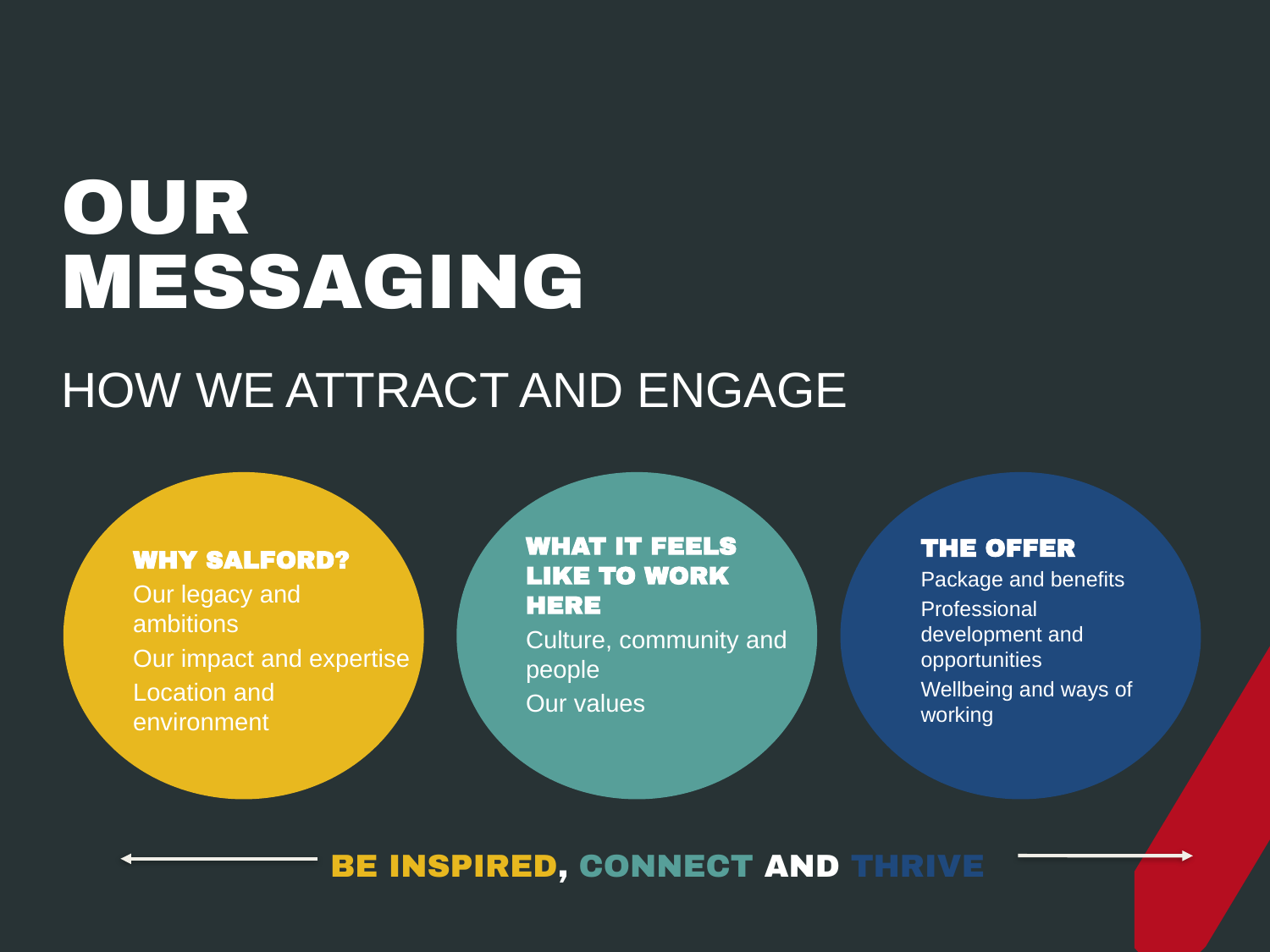

# OUR MESSAGING
HOW WE ATTRACT AND ENGAGE

WHAT IT FEELS LIKE TO WORK HERE
Culture, community and people
Our values
THE OFFER
Package and benefits
Professional development and opportunities
Wellbeing and ways of working
WHY SALFORD?
Our legacy and ambitions
Our impact and expertise
Location and environment
BE INSPIRED, CONNECT AND THRIVE